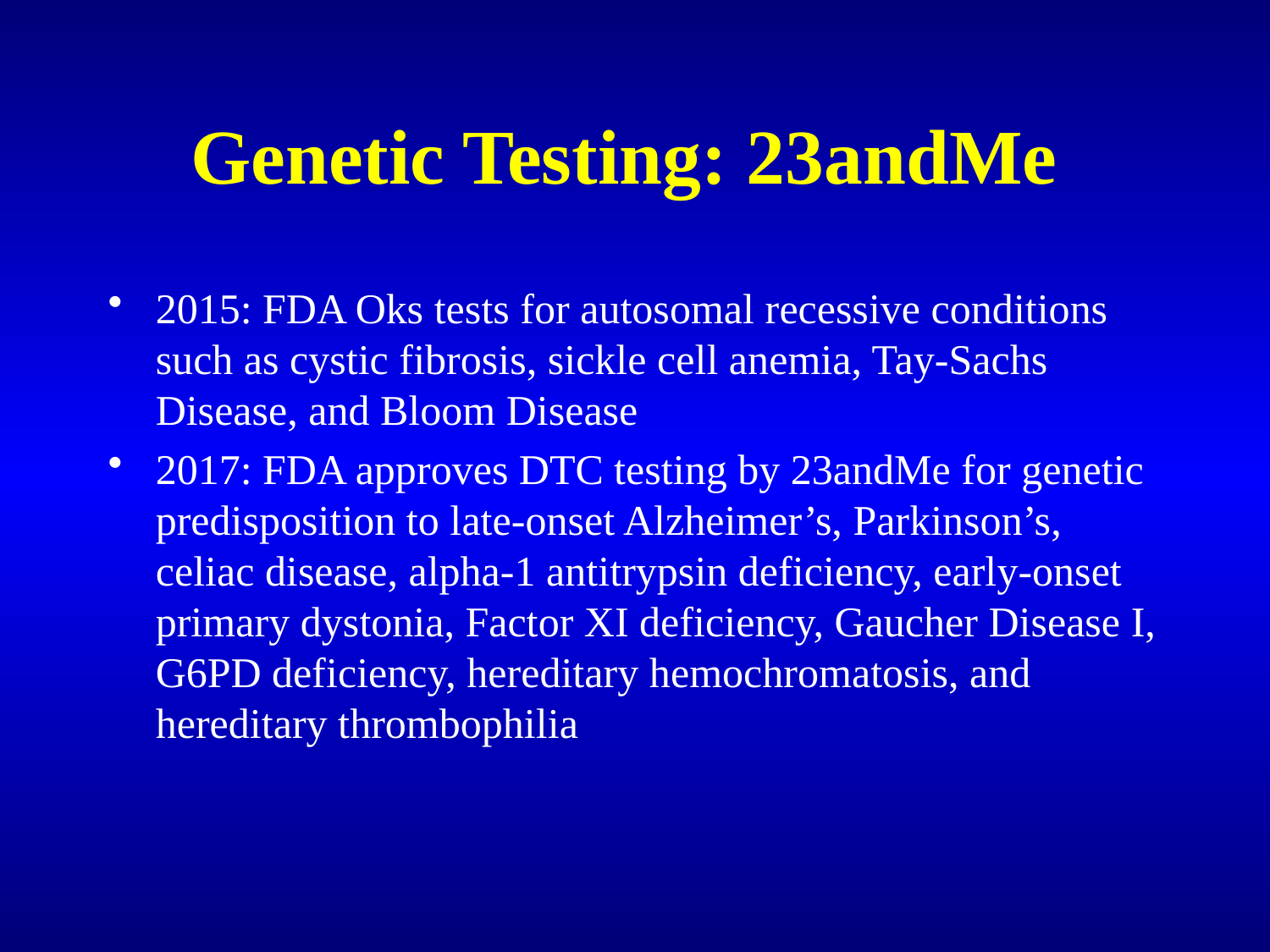

# Genetic Testing: 23andMe
2015: FDA Oks tests for autosomal recessive conditions such as cystic fibrosis, sickle cell anemia, Tay-Sachs Disease, and Bloom Disease
2017: FDA approves DTC testing by 23andMe for genetic predisposition to late-onset Alzheimer’s, Parkinson’s, celiac disease, alpha-1 antitrypsin deficiency, early-onset primary dystonia, Factor XI deficiency, Gaucher Disease I, G6PD deficiency, hereditary hemochromatosis, and hereditary thrombophilia